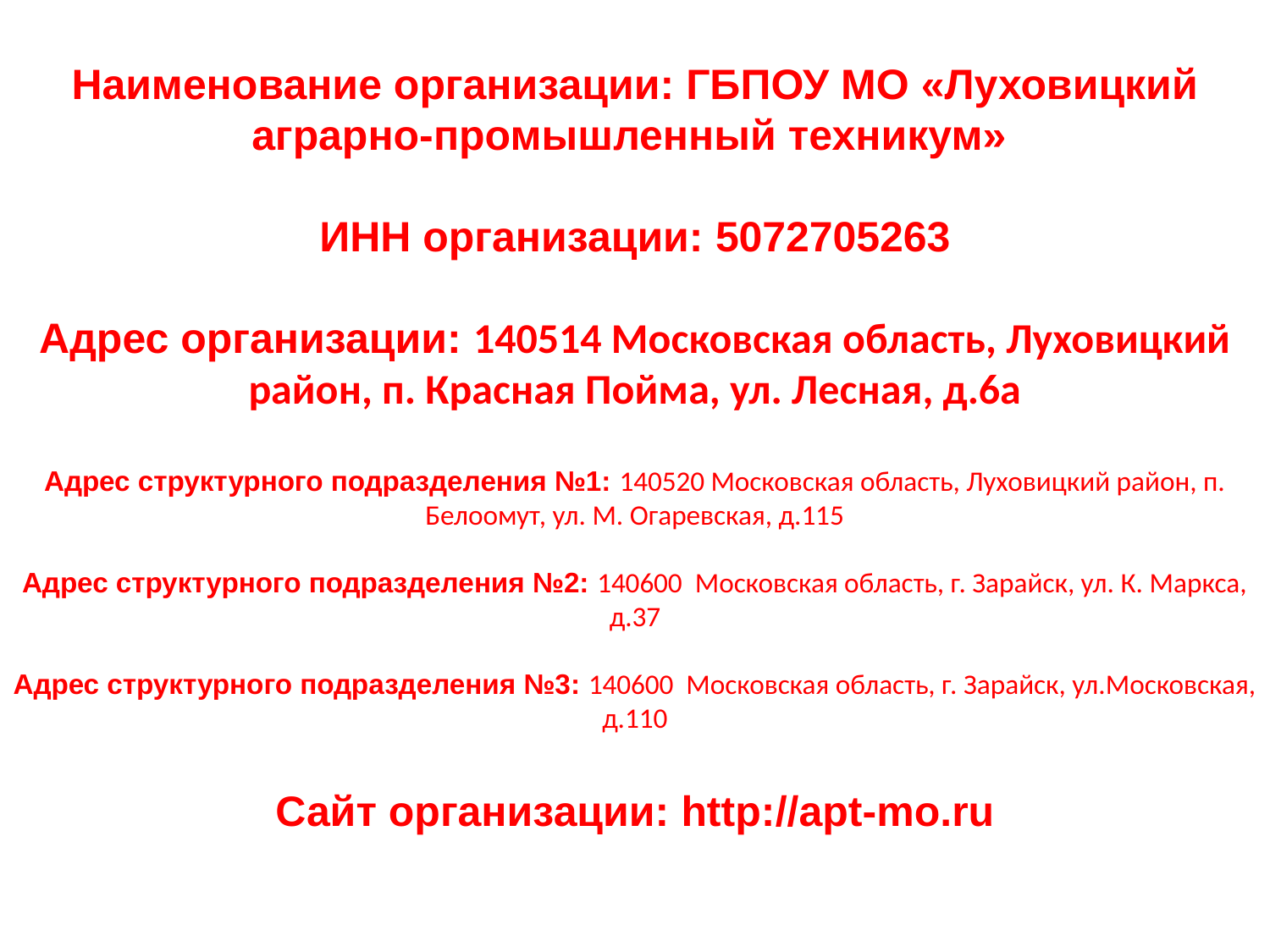

Наименование организации: ГБПОУ МО «Луховицкий аграрно-промышленный техникум»
ИНН организации: 5072705263

Адрес организации: 140514 Московская область, Луховицкий район, п. Красная Пойма, ул. Лесная, д.6а

Адрес структурного подразделения №1: 140520 Московская область, Луховицкий район, п. Белоомут, ул. М. Огаревская, д.115

Адрес структурного подразделения №2: 140600  Московская область, г. Зарайск, ул. К. Маркса, д.37

Адрес структурного подразделения №3: 140600  Московская область, г. Зарайск, ул.Московская, д.110

Сайт организации: http://apt-mo.ru